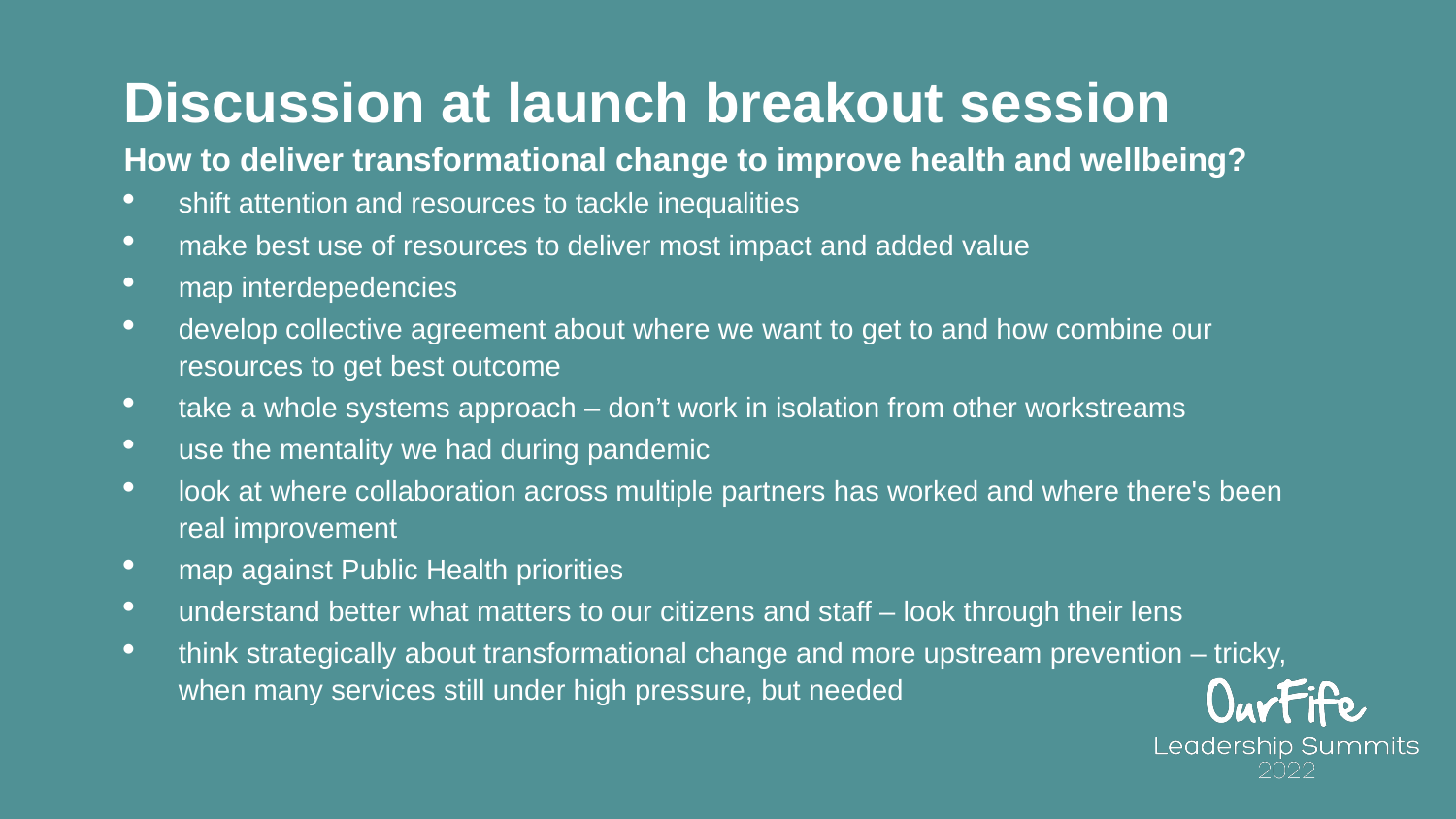

# Discussion at launch breakout session
How to deliver transformational change to improve health and wellbeing?
shift attention and resources to tackle inequalities
make best use of resources to deliver most impact and added value
map interdepedencies
develop collective agreement about where we want to get to and how combine our resources to get best outcome
take a whole systems approach – don’t work in isolation from other workstreams
use the mentality we had during pandemic
look at where collaboration across multiple partners has worked and where there's been real improvement
map against Public Health priorities
understand better what matters to our citizens and staff – look through their lens
think strategically about transformational change and more upstream prevention – tricky, when many services still under high pressure, but needed